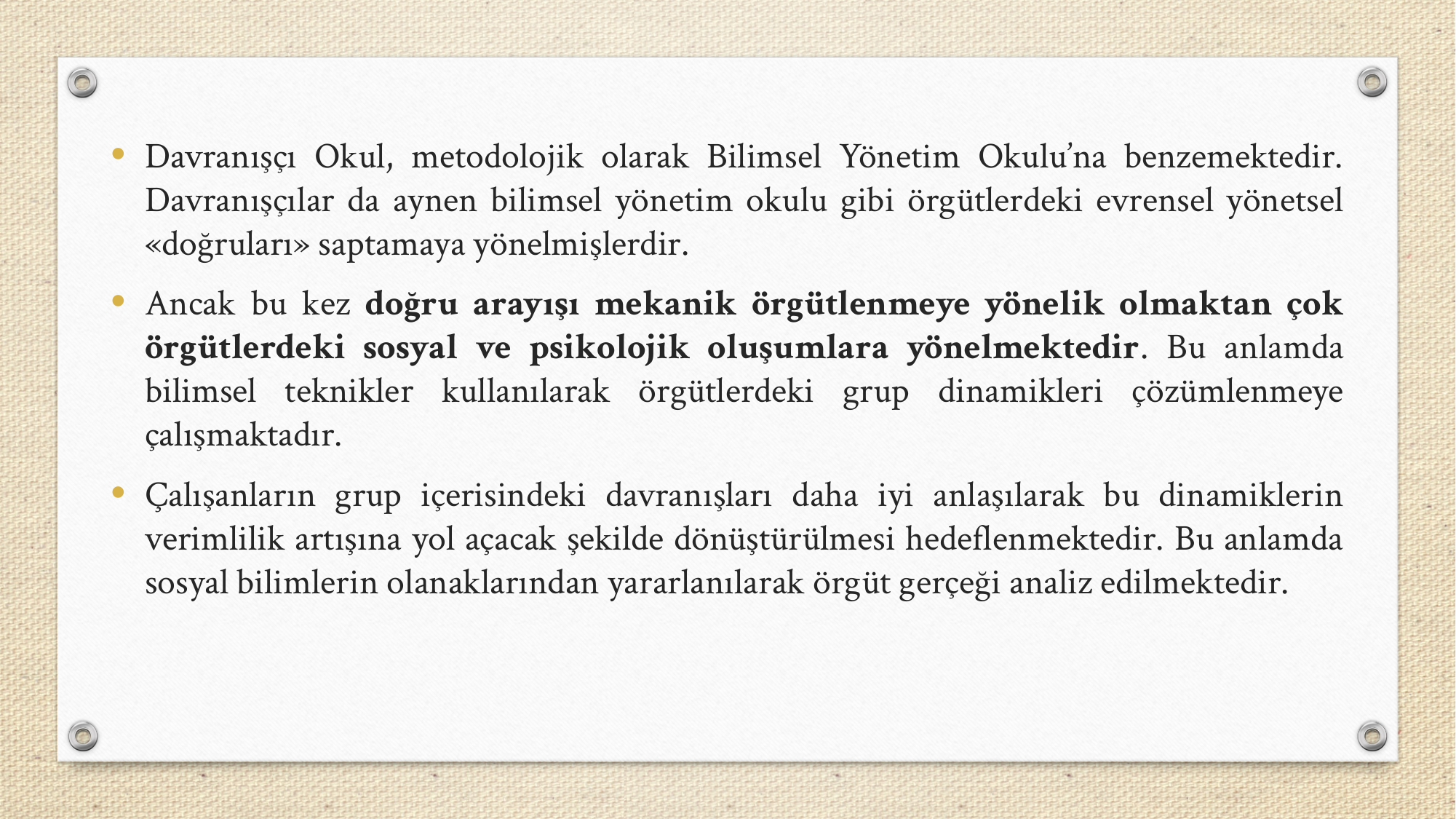

Davranışçı Okul, metodolojik olarak Bilimsel Yönetim Okulu’na benzemektedir. Davranışçılar da aynen bilimsel yönetim okulu gibi örgütlerdeki evrensel yönetsel «doğruları» saptamaya yönelmişlerdir.
Ancak bu kez doğru arayışı mekanik örgütlenmeye yönelik olmaktan çok örgütlerdeki sosyal ve psikolojik oluşumlara yönelmektedir. Bu anlamda bilimsel teknikler kullanılarak örgütlerdeki grup dinamikleri çözümlenmeye çalışmaktadır.
Çalışanların grup içerisindeki davranışları daha iyi anlaşılarak bu dinamiklerin verimlilik artışına yol açacak şekilde dönüştürülmesi hedeflenmektedir. Bu anlamda sosyal bilimlerin olanaklarından yararlanılarak örgüt gerçeği analiz edilmektedir.